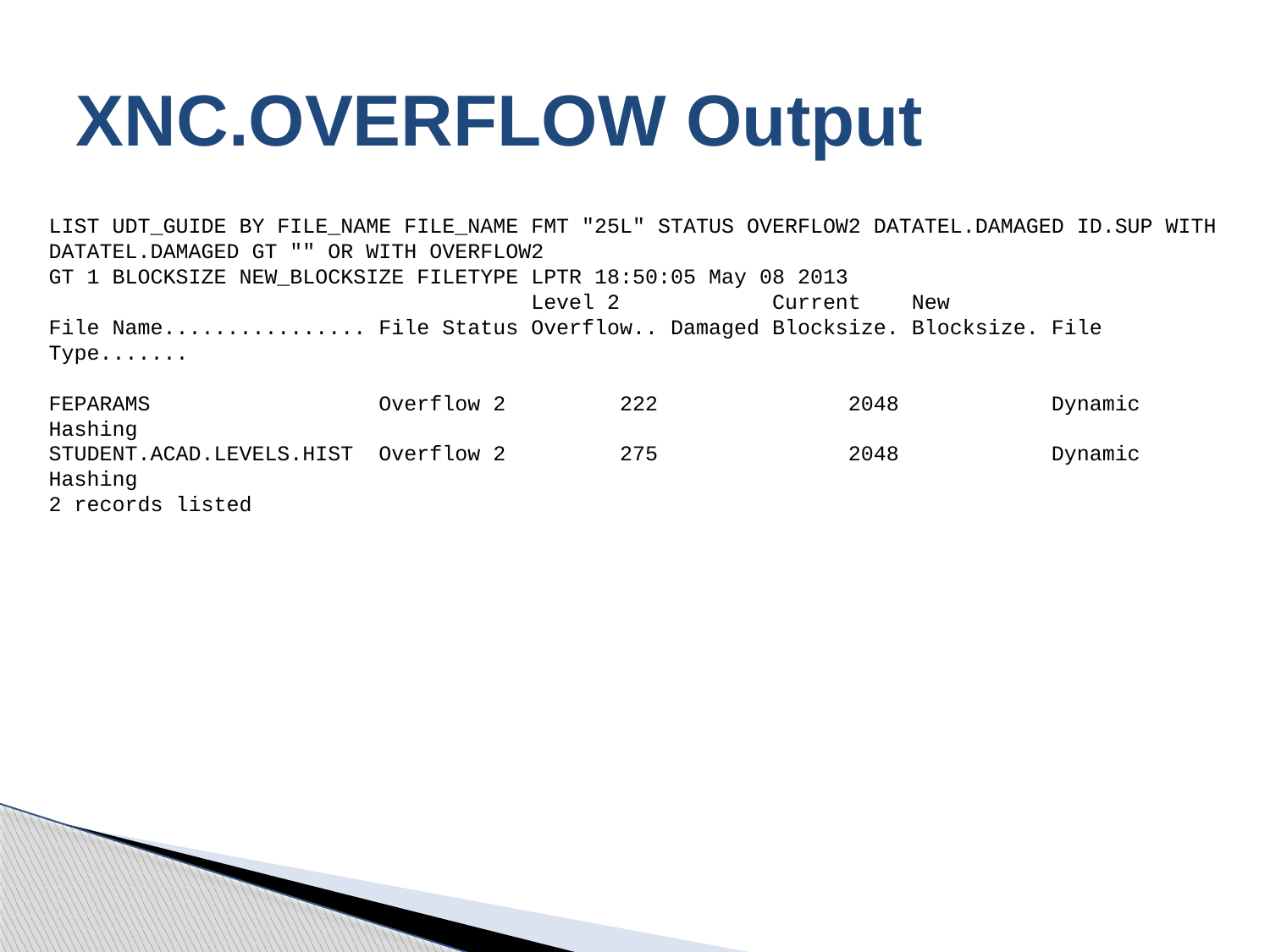

# XNC.OVERFLOW Output
LIST UDT_GUIDE BY FILE_NAME FILE_NAME FMT "25L" STATUS OVERFLOW2 DATATEL.DAMAGED ID.SUP WITH DATATEL.DAMAGED GT "" OR WITH OVERFLOW2
GT 1 BLOCKSIZE NEW_BLOCKSIZE FILETYPE LPTR 18:50:05 May 08 2013
                                      Level 2            Current    New
File Name................ File Status Overflow.. Damaged Blocksize. Blocksize. File Type.......
FEPARAMS                  Overflow 2         222               2048            Dynamic Hashing
STUDENT.ACAD.LEVELS.HIST  Overflow 2         275               2048            Dynamic Hashing
2 records listed